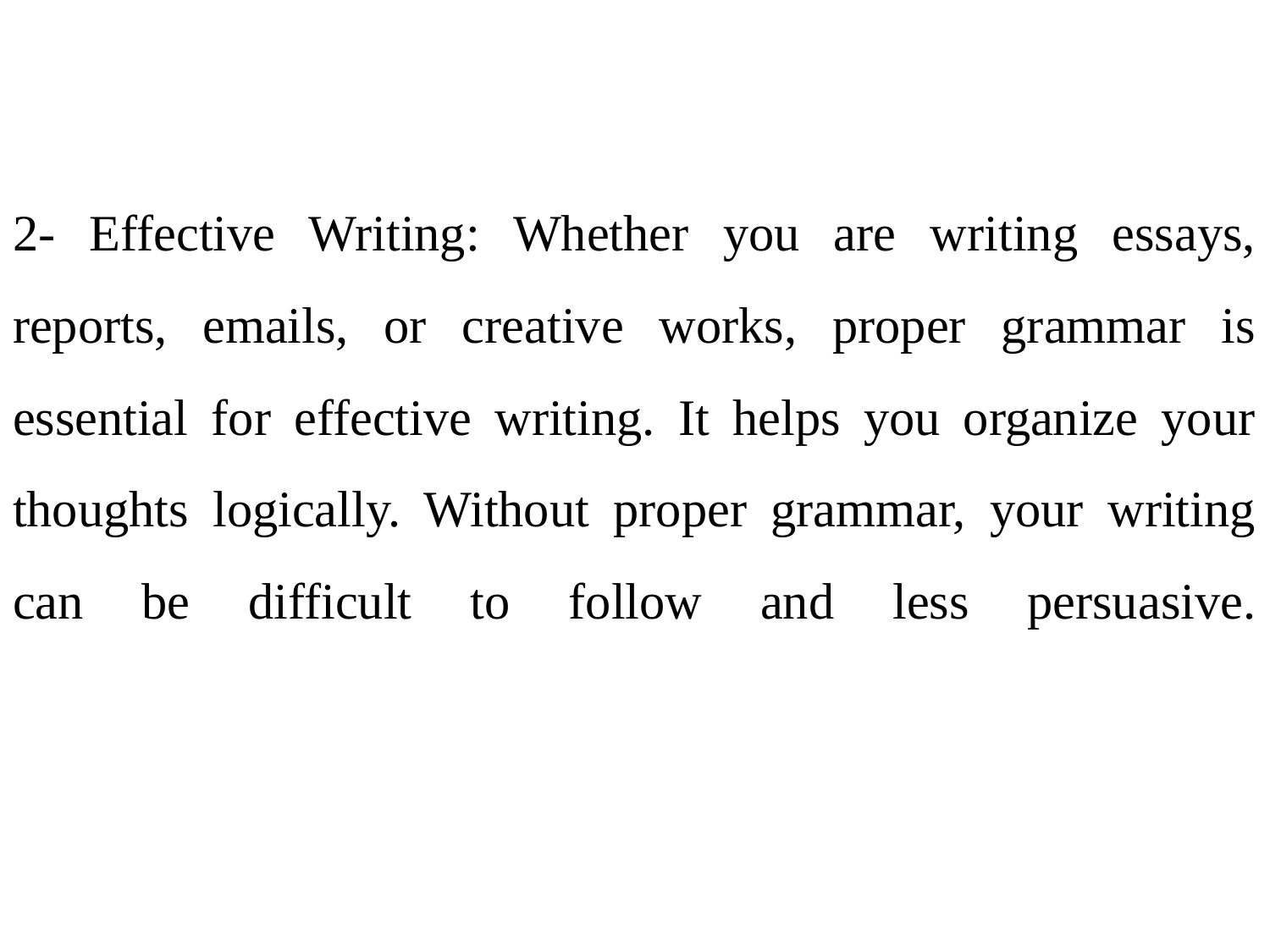

# 2- Effective Writing: Whether you are writing essays, reports, emails, or creative works, proper grammar is essential for effective writing. It helps you organize your thoughts logically. Without proper grammar, your writing can be difficult to follow and less persuasive.